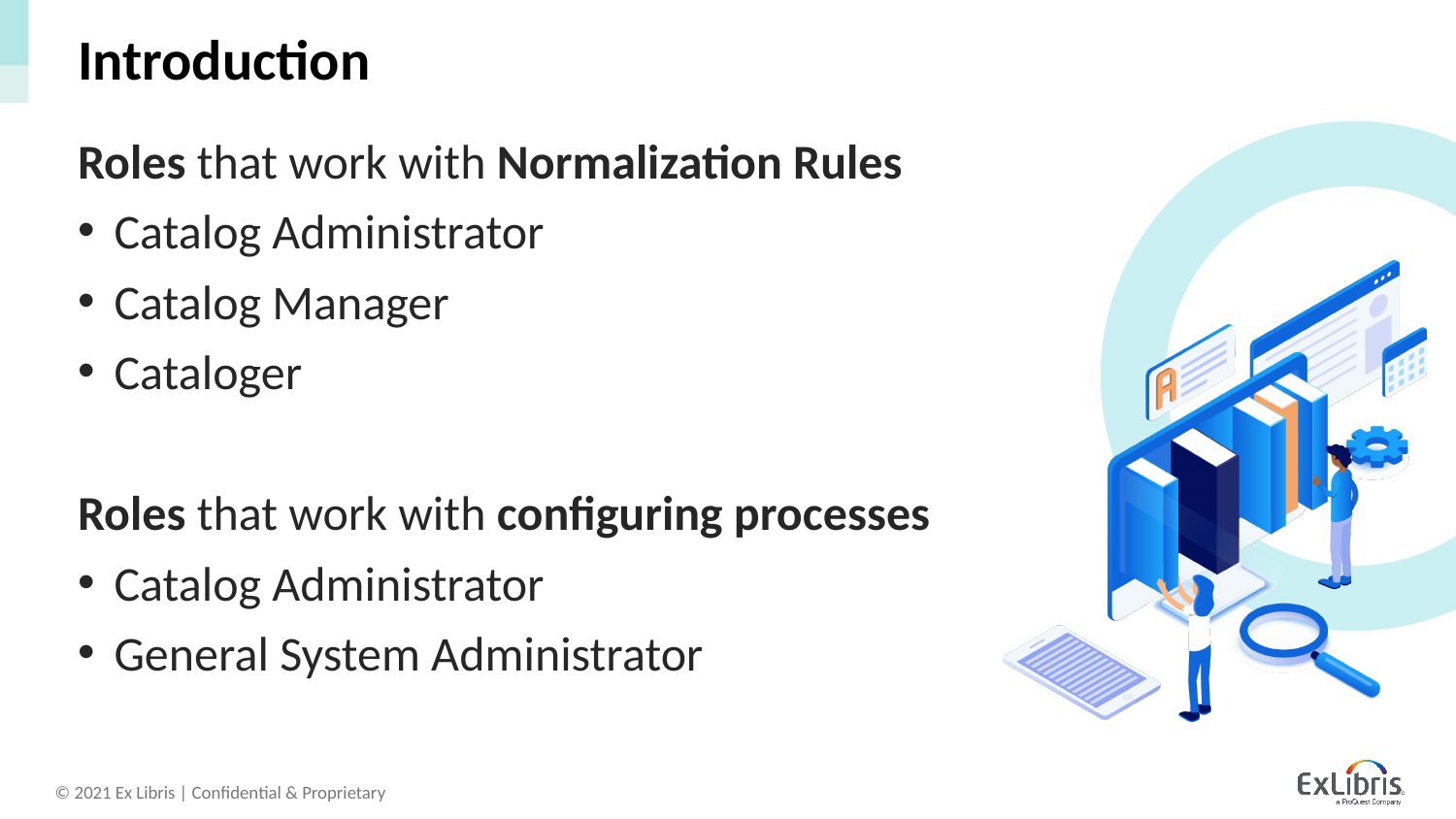

# Introduction
Roles that work with Normalization Rules
Catalog Administrator
Catalog Manager
Cataloger

Roles that work with configuring processes
Catalog Administrator
General System Administrator